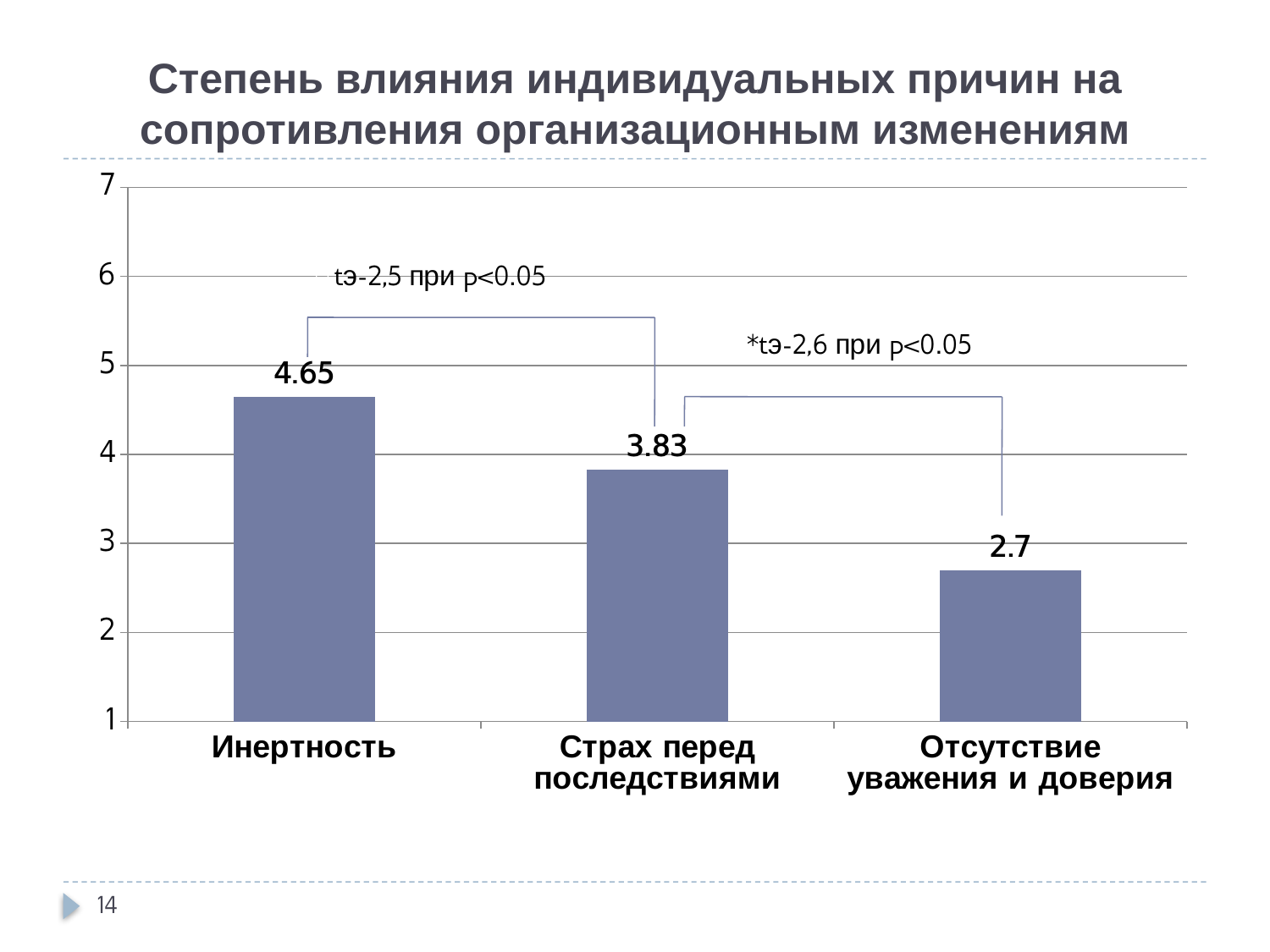

# Степень влияния индивидуальных причин на сопротивления организационным изменениям

### Chart

| Category | Столбец1 |
|---|---|
| Инертность | 4.6499999999999995 |
| Страх перед последствиями | 3.829999999999999 |
| Отсутствие уважения и доверия | 2.7 |
14